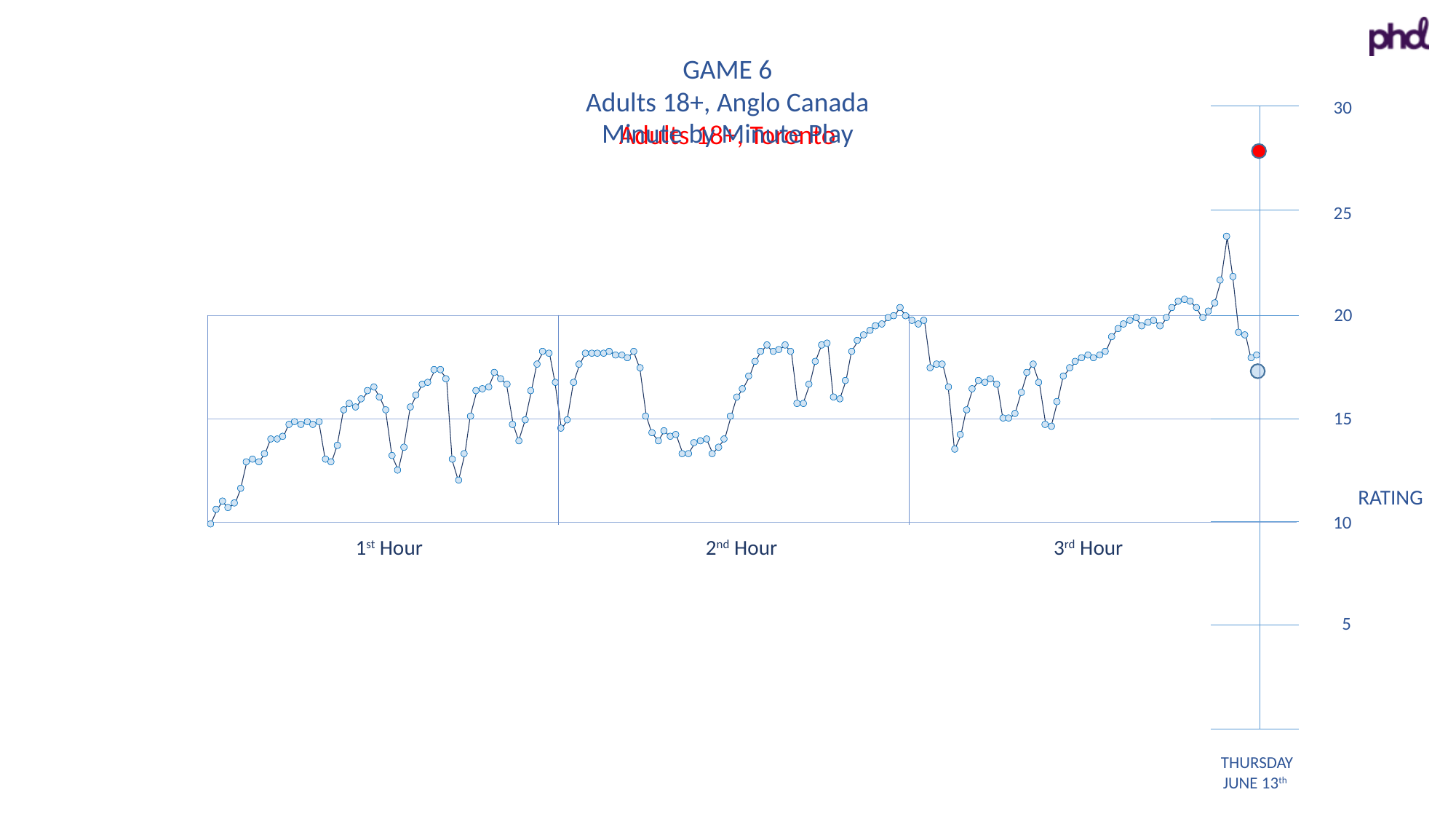

GAME 6
Adults 18+, Anglo Canada
30
25
20
15
10
5
Minute by Minute Play
Adults 18+, Toronto

1st Hour
2nd Hour
3rd Hour

RATING
THURSDAY
JUNE 13th